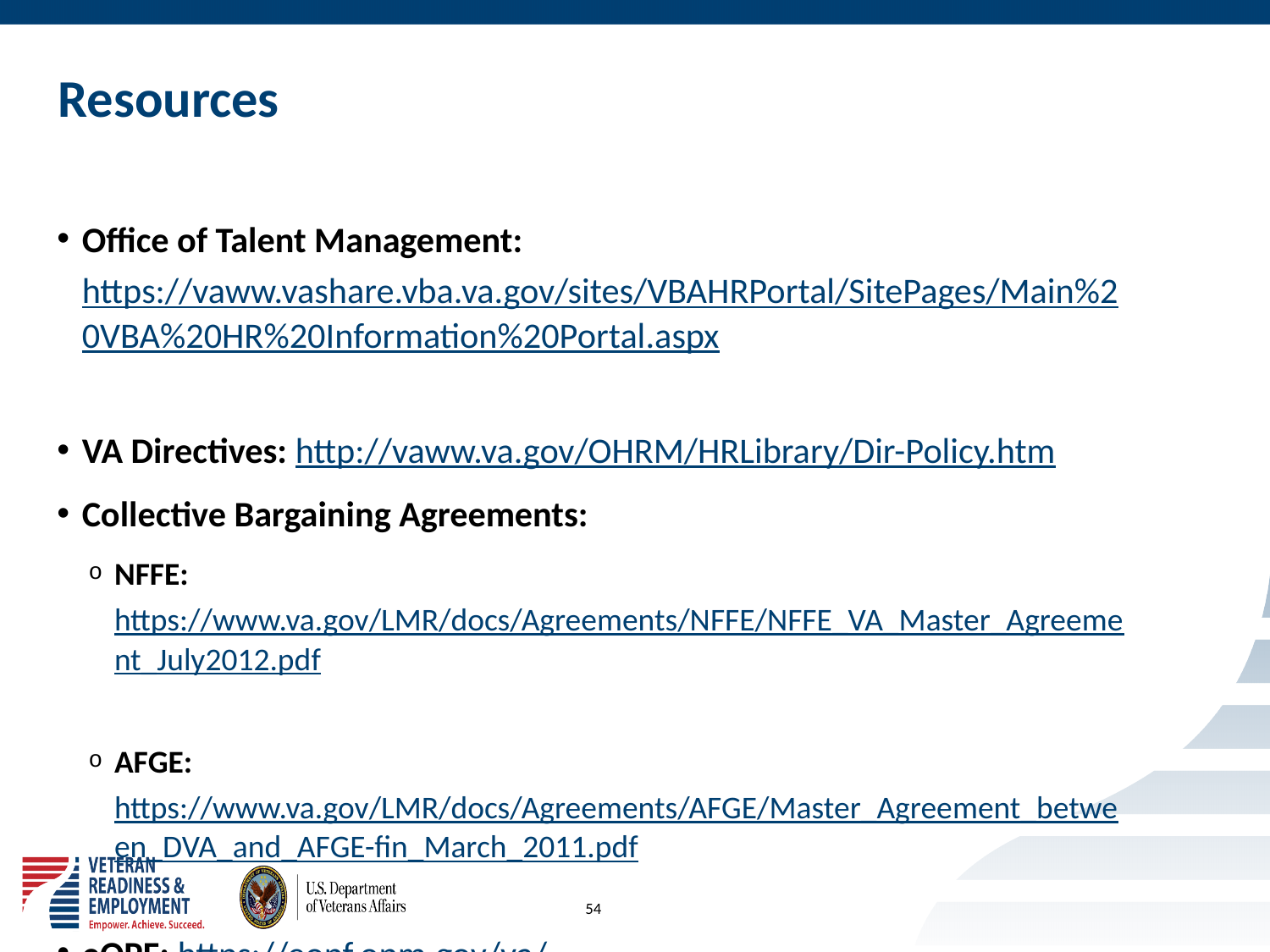

# Resources
Office of Talent Management: https://vaww.vashare.vba.va.gov/sites/VBAHRPortal/SitePages/Main%20VBA%20HR%20Information%20Portal.aspx
VA Directives: http://vaww.va.gov/OHRM/HRLibrary/Dir-Policy.htm
Collective Bargaining Agreements:
NFFE: https://www.va.gov/LMR/docs/Agreements/NFFE/NFFE_VA_Master_Agreement_July2012.pdf
AFGE: https://www.va.gov/LMR/docs/Agreements/AFGE/Master_Agreement_between_DVA_and_AFGE-fin_March_2011.pdf
eOPF: https://eopf.opm.gov/va/
54